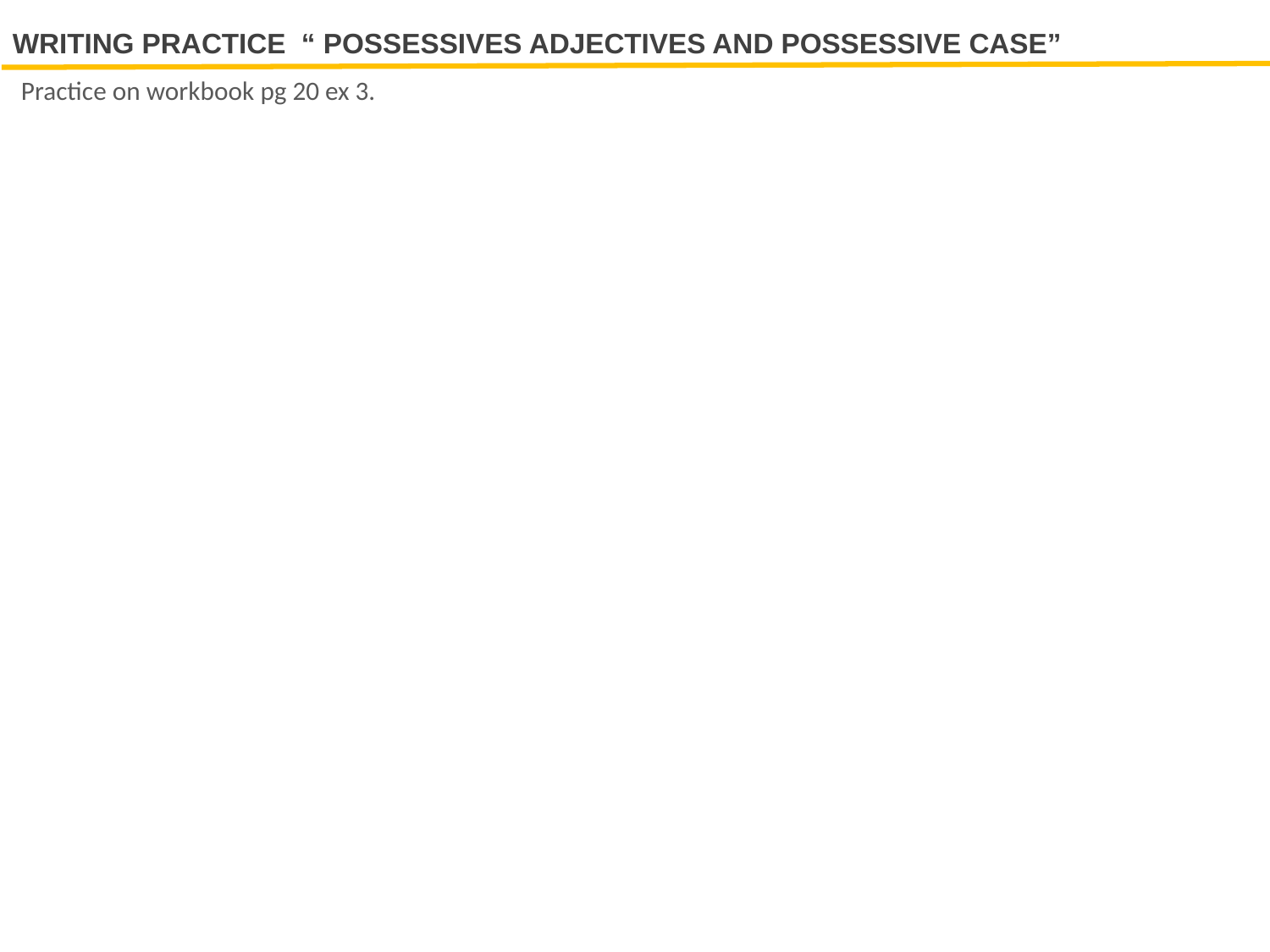

WRITING PRACTICE  “ POSSESSIVES ADJECTIVES AND POSSESSIVE CASE”
Practice on workbook pg 20 ex 3.